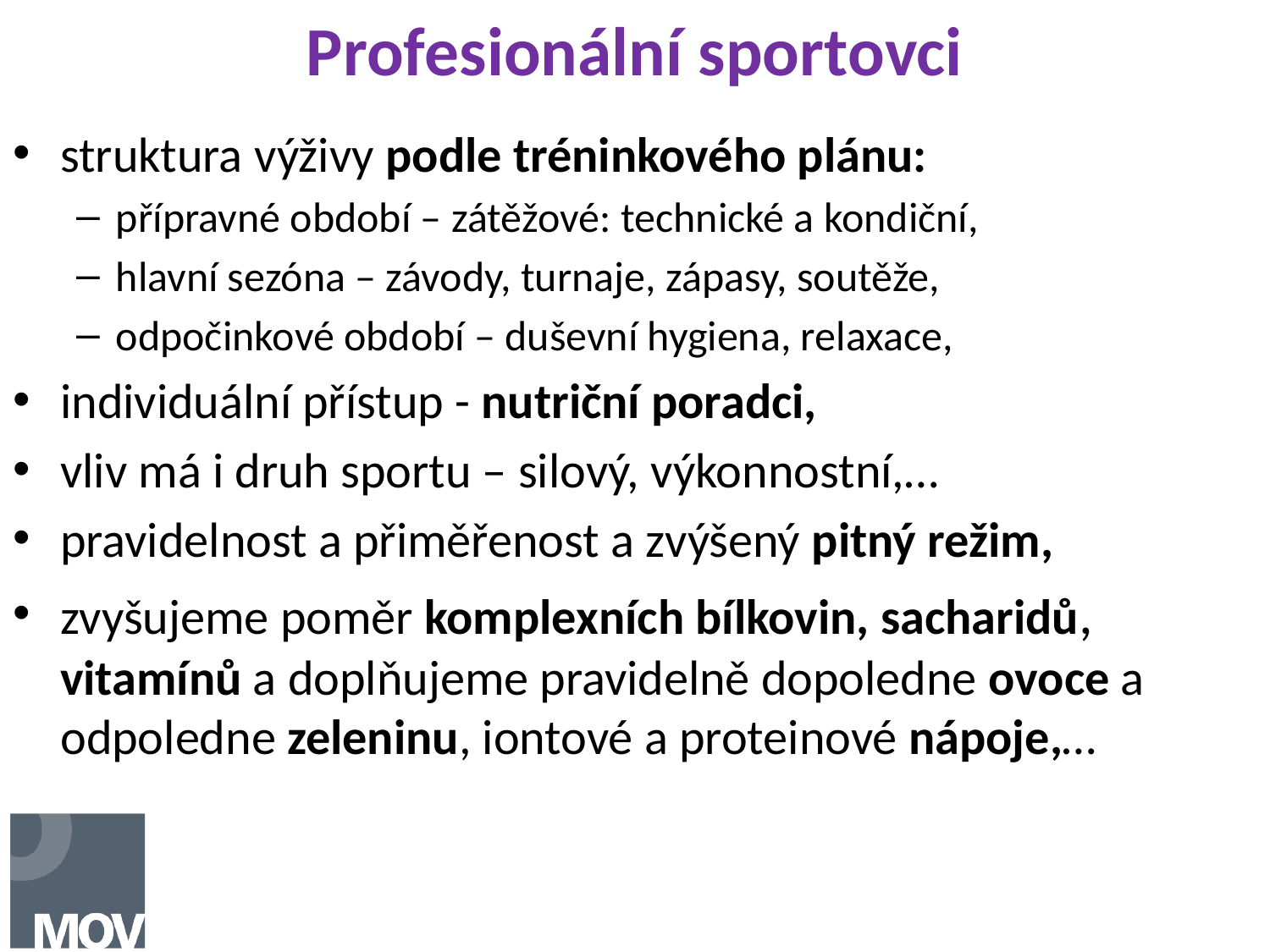

# Profesionální sportovci
struktura výživy podle tréninkového plánu:
přípravné období – zátěžové: technické a kondiční,
hlavní sezóna – závody, turnaje, zápasy, soutěže,
odpočinkové období – duševní hygiena, relaxace,
individuální přístup - nutriční poradci,
vliv má i druh sportu – silový, výkonnostní,…
pravidelnost a přiměřenost a zvýšený pitný režim,
zvyšujeme poměr komplexních bílkovin, sacharidů, vitamínů a doplňujeme pravidelně dopoledne ovoce a odpoledne zeleninu, iontové a proteinové nápoje,…